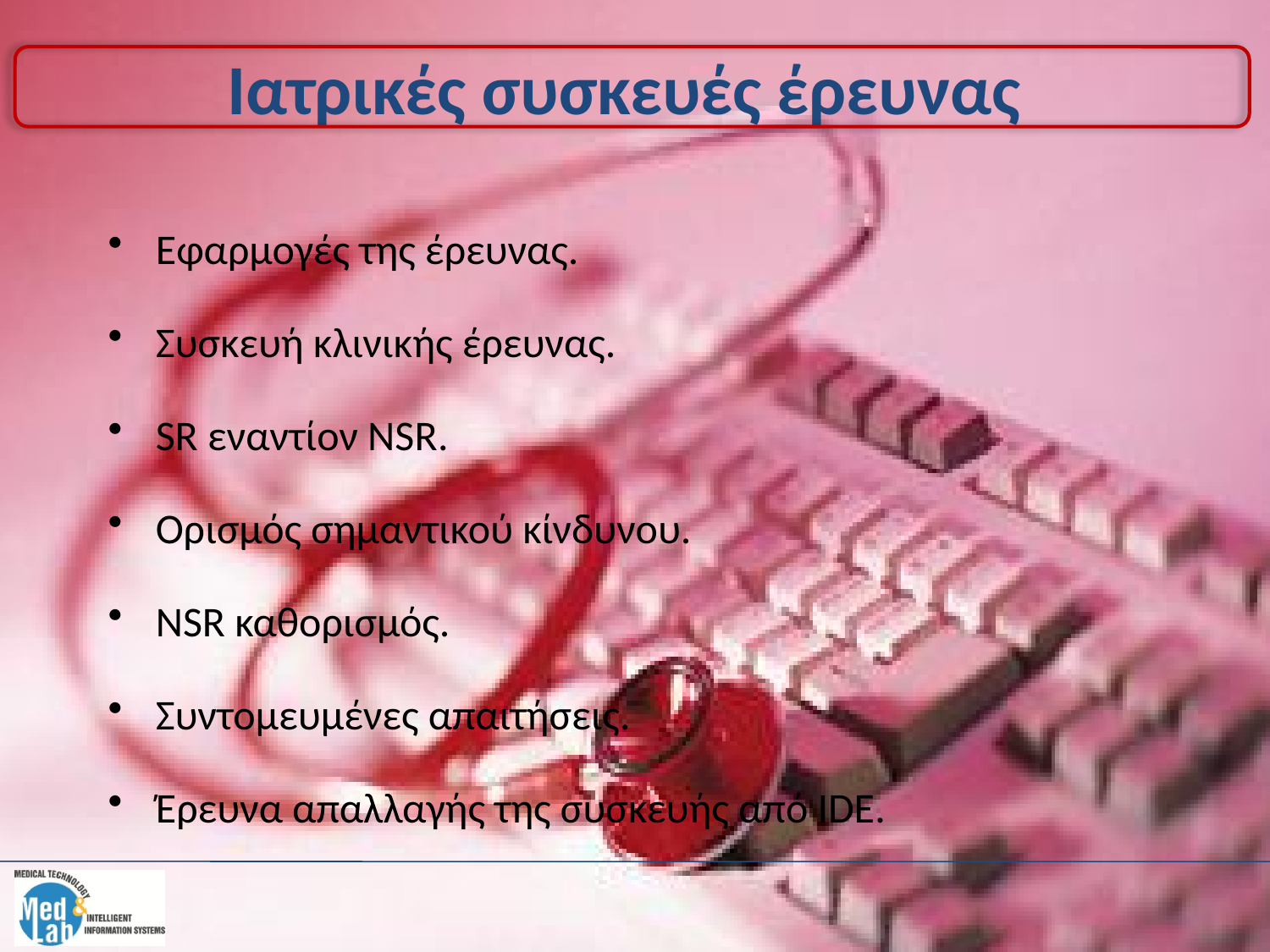

# Ιατρικές συσκευές έρευνας

Εφαρμογές της έρευνας.
Συσκευή κλινικής έρευνας.
SR εναντίον NSR.
Ορισμός σημαντικού κίνδυνου.
NSR καθορισμός.
Συντομευμένες απαιτήσεις.
Έρευνα απαλλαγής της συσκευής από IDE.